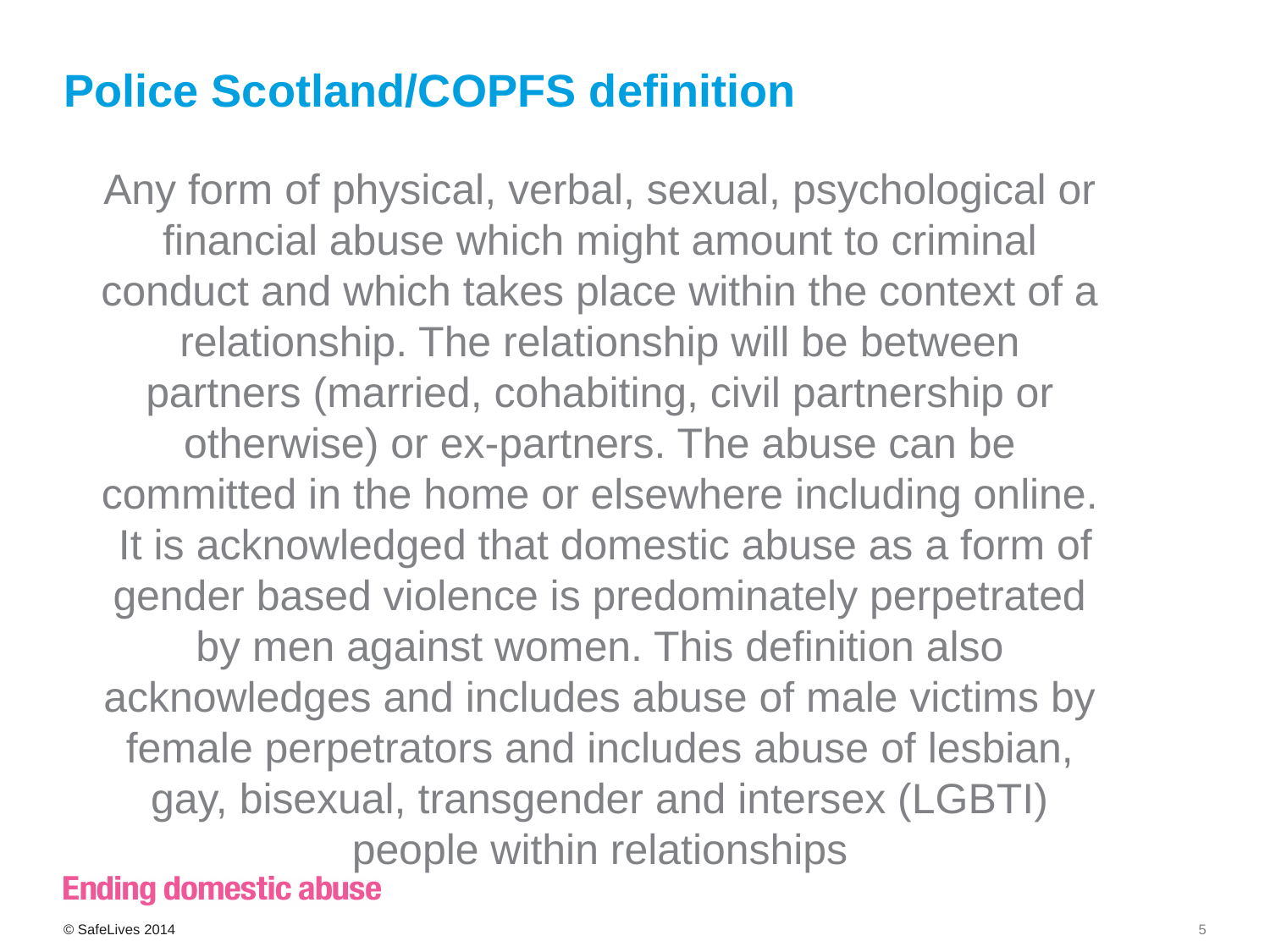

# Police Scotland/COPFS definition
Any form of physical, verbal, sexual, psychological or financial abuse which might amount to criminal conduct and which takes place within the context of a relationship. The relationship will be between partners (married, cohabiting, civil partnership or otherwise) or ex-partners. The abuse can be committed in the home or elsewhere including online.  It is acknowledged that domestic abuse as a form of gender based violence is predominately perpetrated by men against women. This definition also acknowledges and includes abuse of male victims by
female perpetrators and includes abuse of lesbian, gay, bisexual, transgender and intersex (LGBTI) people within relationships
© SafeLives 2014